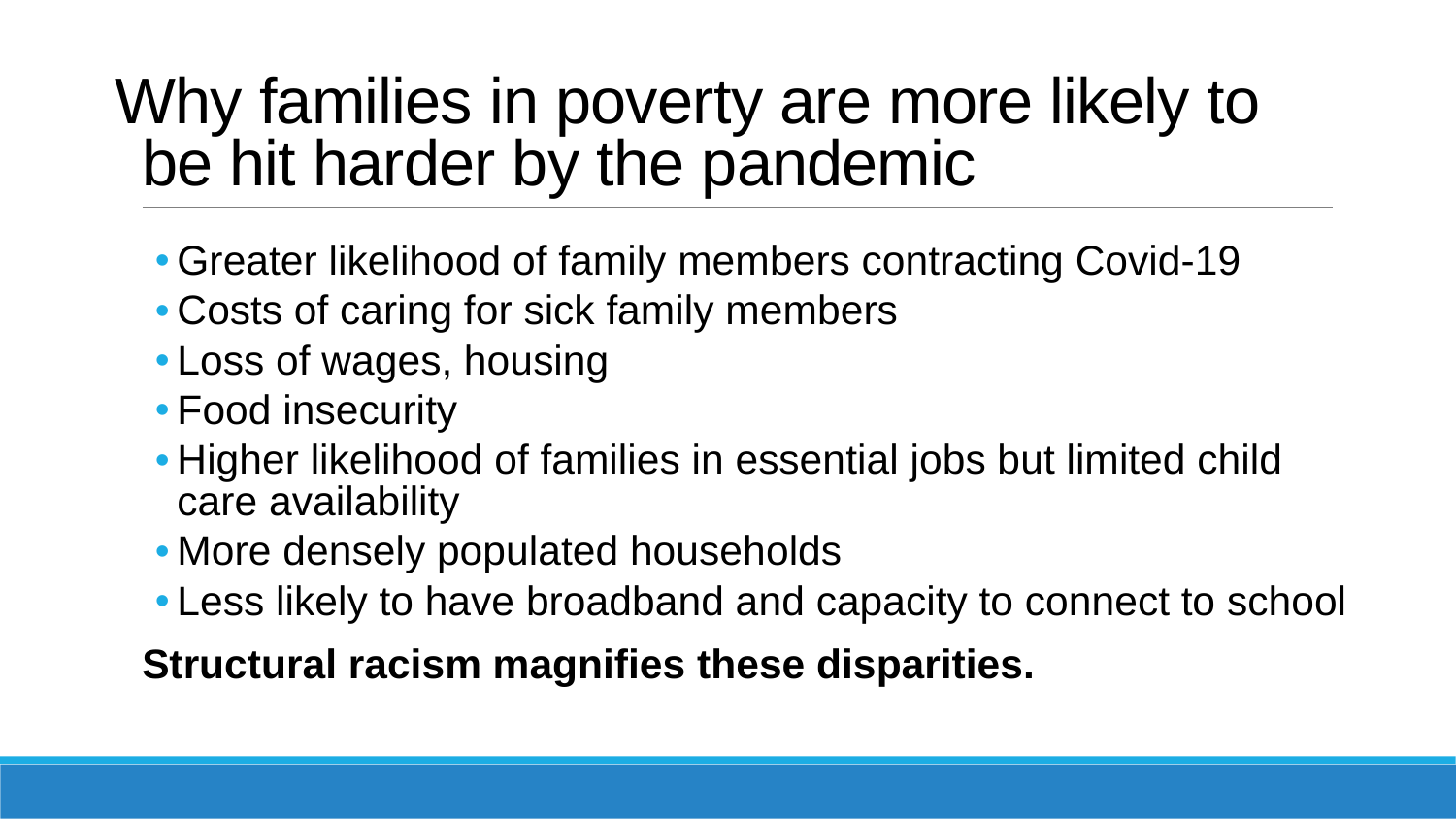

# Why families in poverty are more likely to be hit harder by the pandemic
Greater likelihood of family members contracting Covid-19
Costs of caring for sick family members
Loss of wages, housing
Food insecurity
Higher likelihood of families in essential jobs but limited child care availability
More densely populated households
Less likely to have broadband and capacity to connect to school
Structural racism magnifies these disparities.